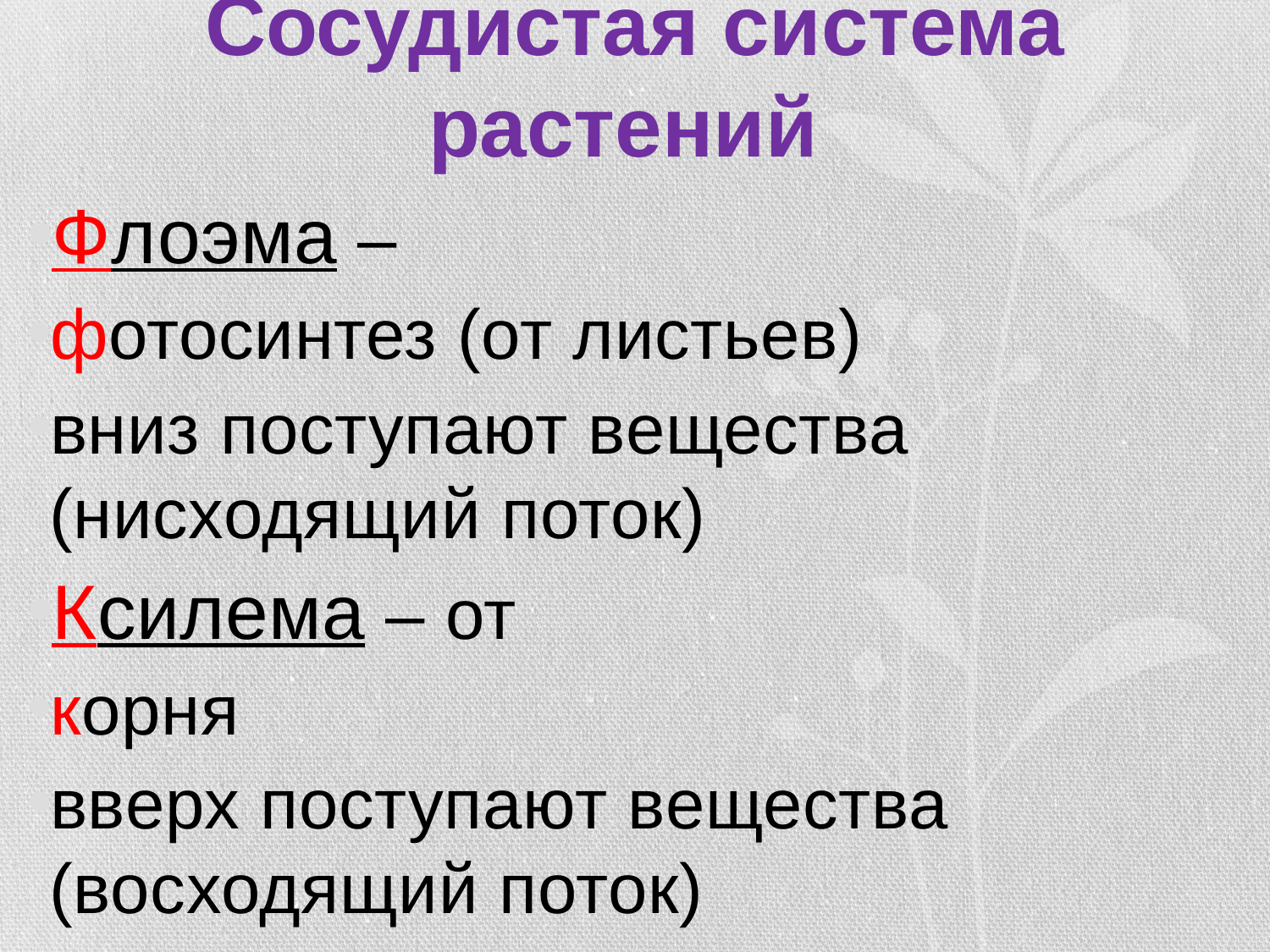

# Сосудистая система растений
Флоэма –
фотосинтез (от листьев)
вниз поступают вещества (нисходящий поток)
Ксилема – от
корня
вверх поступают вещества (восходящий поток)